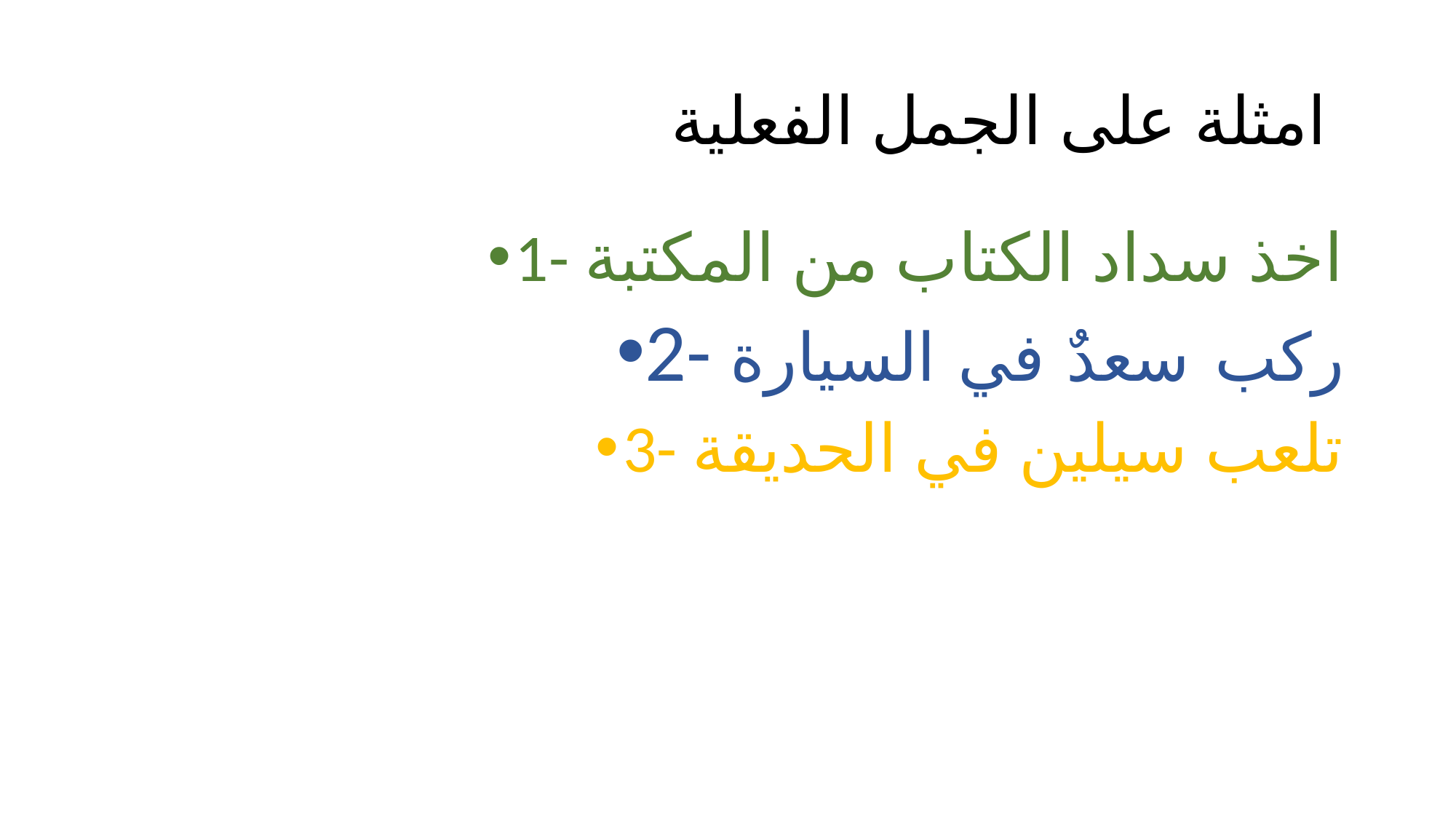

# امثلة على الجمل الفعلية
1- اخذ سداد الكتاب من المكتبة
2- ركب سعدٌ في السيارة
3- تلعب سيلين في الحديقة